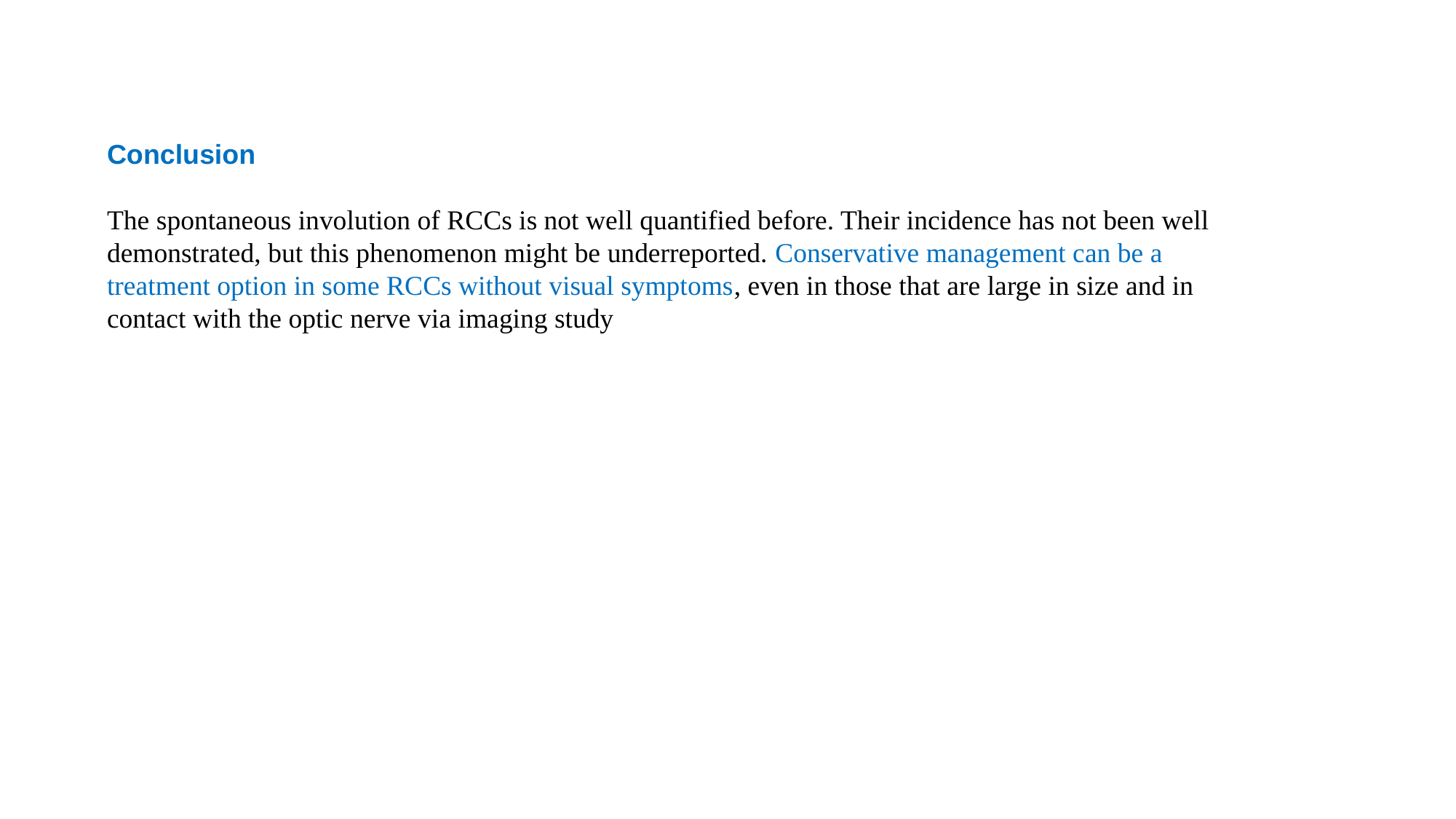

Conclusion

The spontaneous involution of RCCs is not well quantified before. Their incidence has not been well demonstrated, but this phenomenon might be underreported. Conservative management can be a treatment option in some RCCs without visual symptoms, even in those that are large in size and in contact with the optic nerve via imaging study